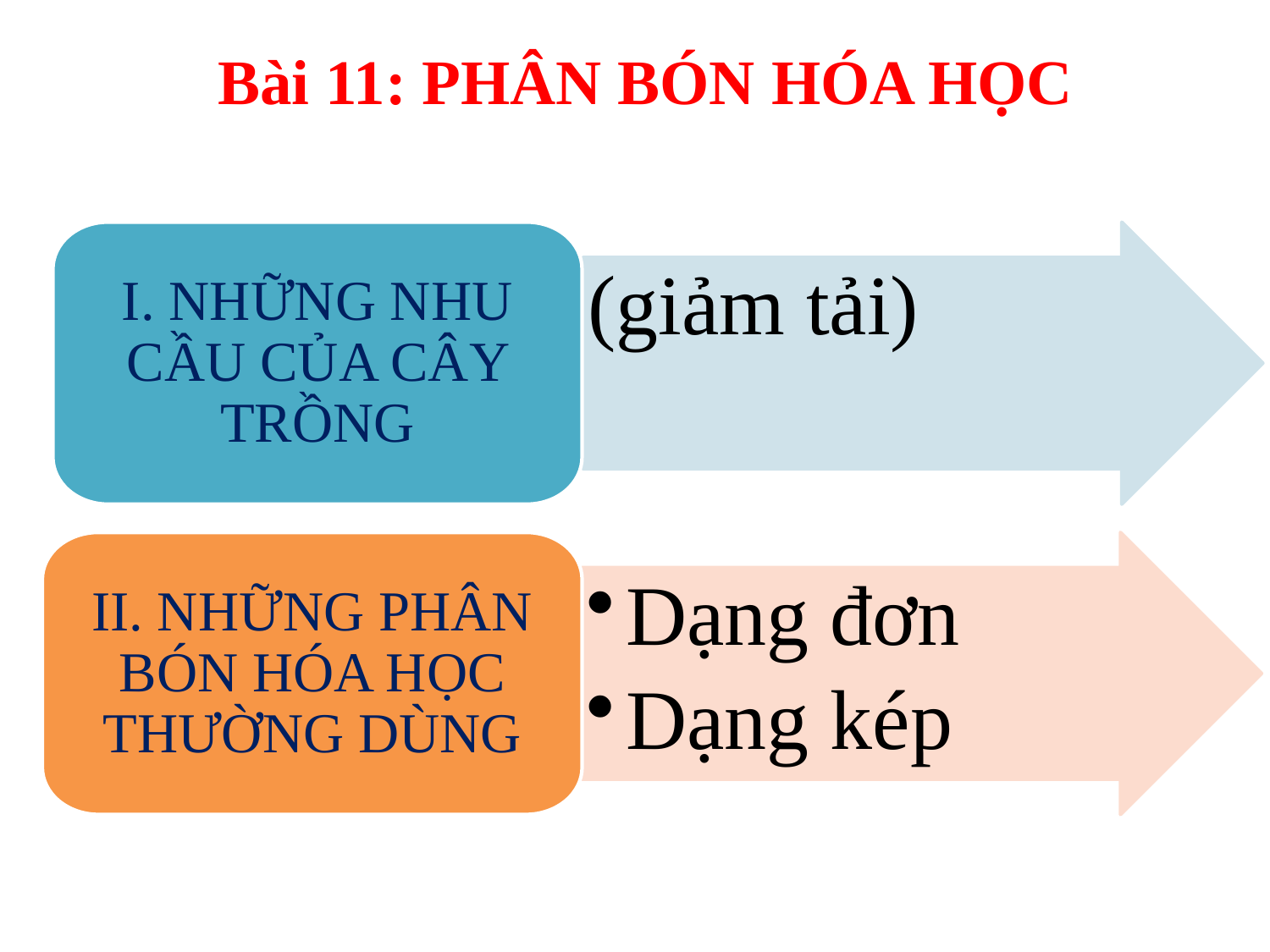

# Bài 11: PHÂN BÓN HÓA HỌC
I. NHỮNG NHU CẦU CỦA CÂY TRỒNG
(giảm tải)
II. NHỮNG PHÂN BÓN HÓA HỌC THƯỜNG DÙNG
Dạng đơn
Dạng kép